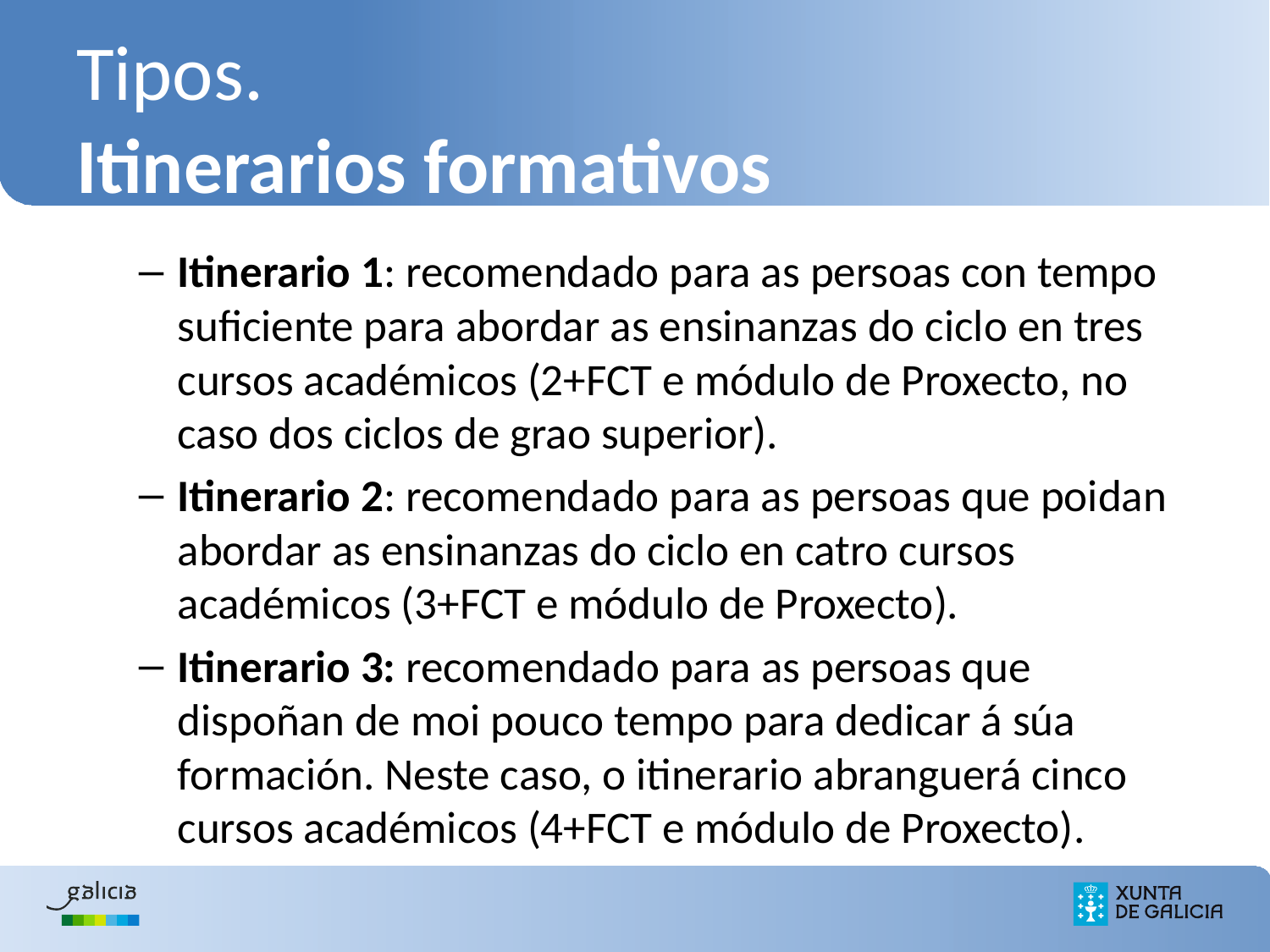

# Tipos. Itinerarios formativos
Itinerario 1: recomendado para as persoas con tempo suficiente para abordar as ensinanzas do ciclo en tres cursos académicos (2+FCT e módulo de Proxecto, no caso dos ciclos de grao superior).
Itinerario 2: recomendado para as persoas que poidan abordar as ensinanzas do ciclo en catro cursos académicos (3+FCT e módulo de Proxecto).
Itinerario 3: recomendado para as persoas que dispoñan de moi pouco tempo para dedicar á súa formación. Neste caso, o itinerario abranguerá cinco cursos académicos (4+FCT e módulo de Proxecto).